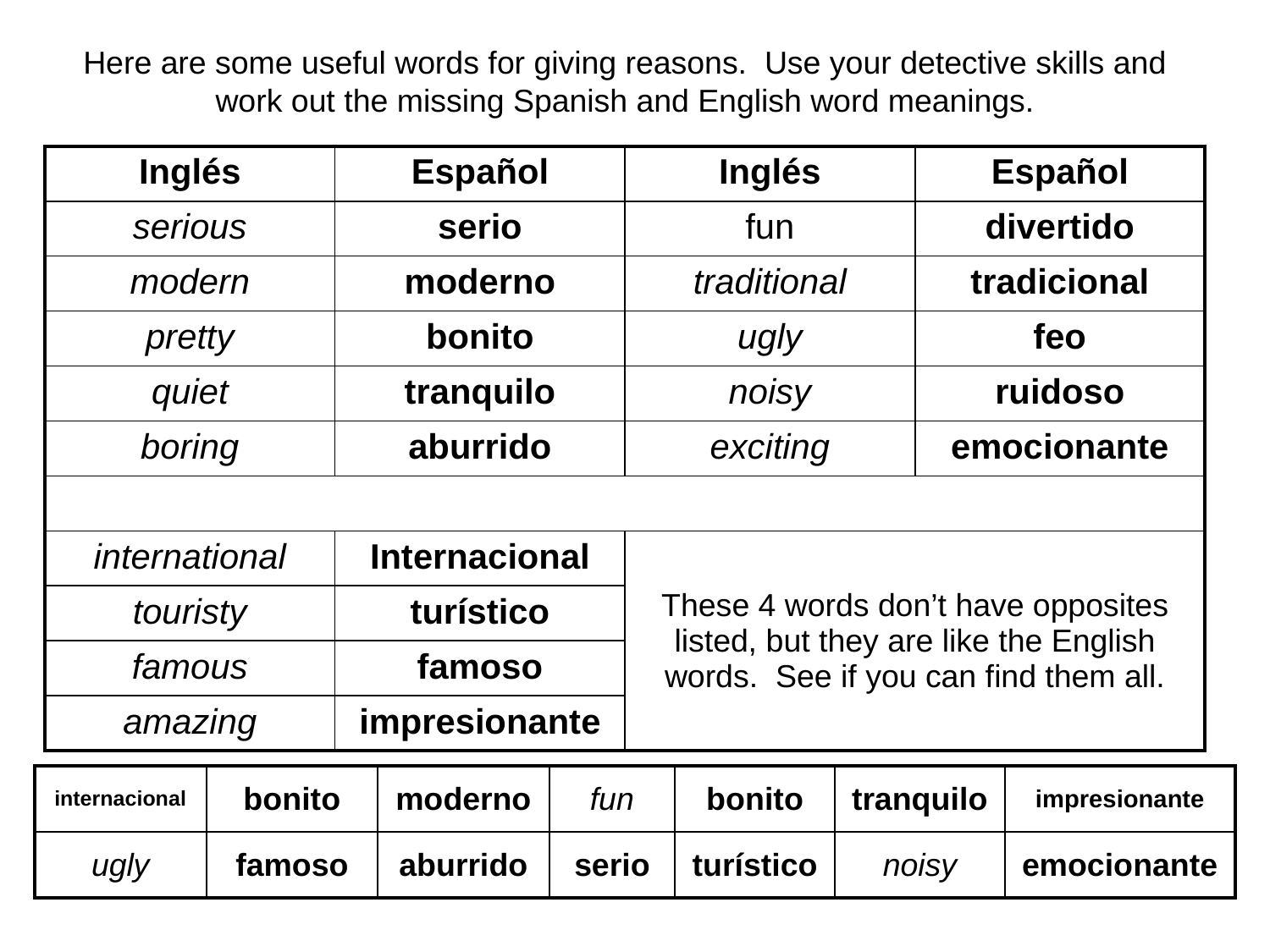

Here are some useful words for giving reasons.  Use your detective skills and work out the missing Spanish and English word meanings.
| Inglés | Español | Inglés | Español |
| --- | --- | --- | --- |
| serious | serio | fun | divertido |
| modern | moderno | traditional | tradicional |
| pretty | bonito | ugly | feo |
| quiet | tranquilo | noisy | ruidoso |
| boring | aburrido | exciting | emocionante |
|  |  |  |  |
| international | Internacional | These 4 words don’t have opposites listed, but they are like the English words. See if you can find them all. |  |
| touristy | turístico |  |  |
| famous | famoso |  |  |
| amazing | impresionante |  |  |
| internacional | bonito | moderno | fun | bonito | tranquilo | impresionante |
| --- | --- | --- | --- | --- | --- | --- |
| ugly | famoso | aburrido | serio | turístico | noisy | emocionante |